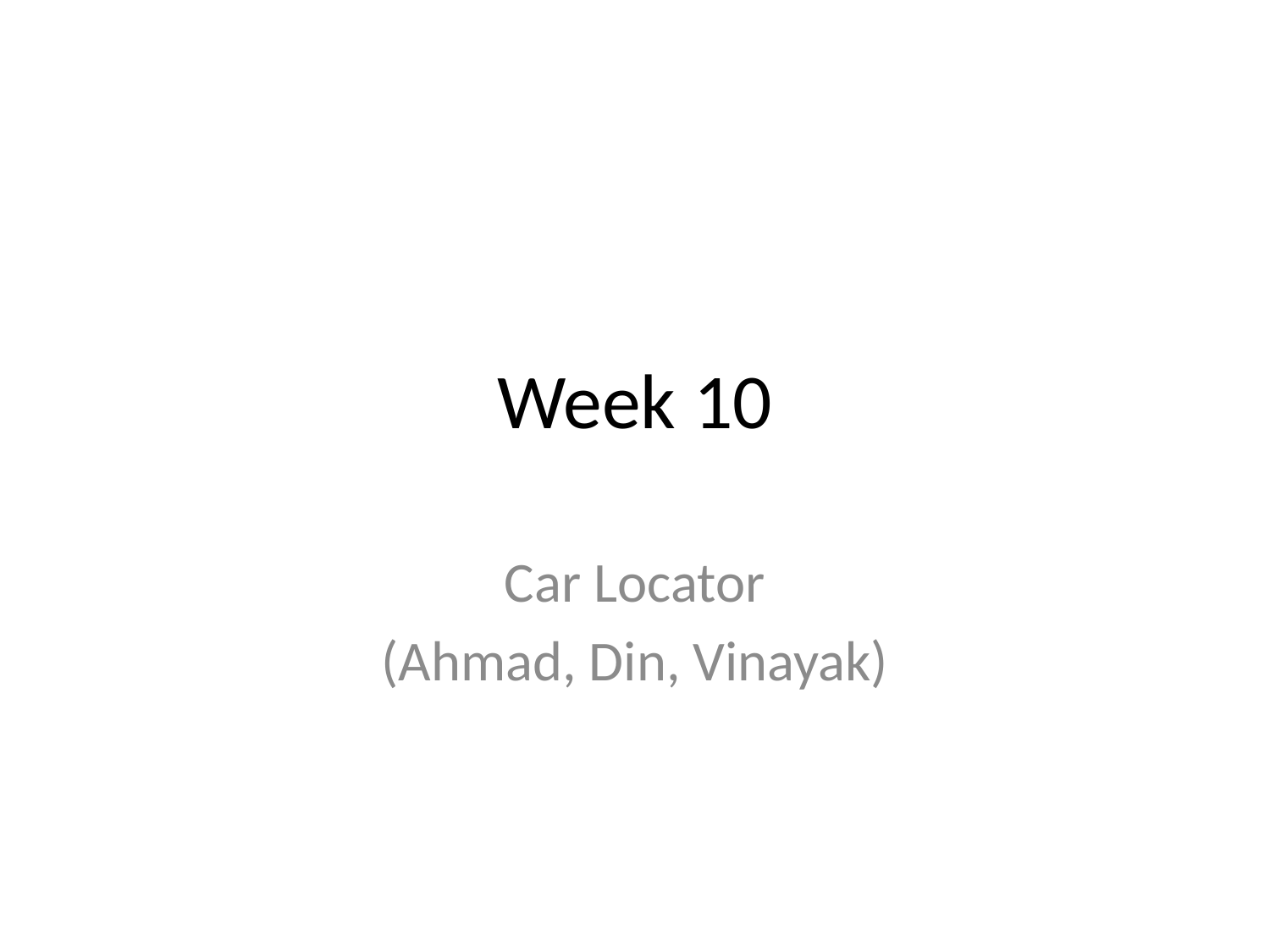

# Week 10
Car Locator
(Ahmad, Din, Vinayak)